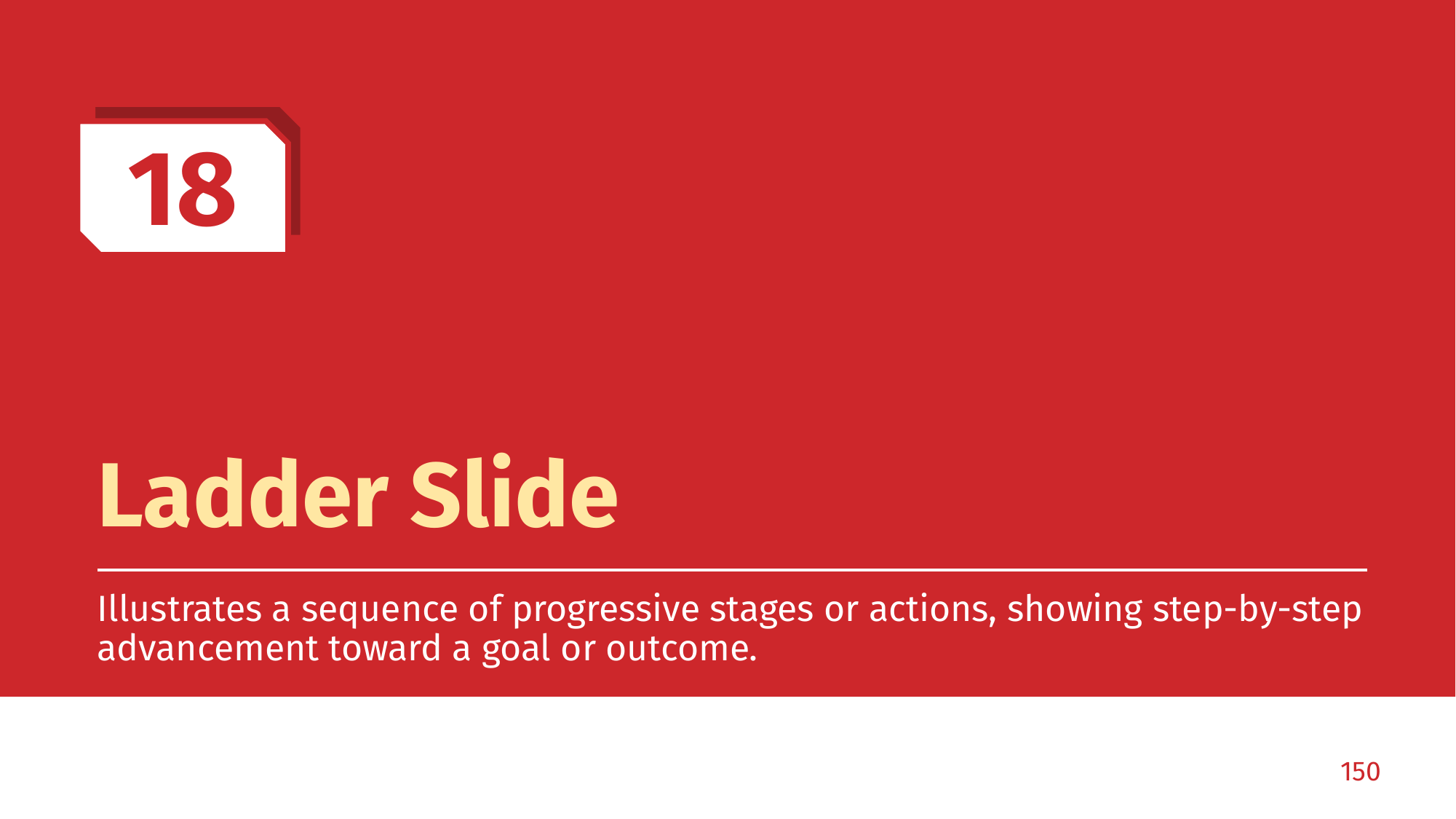

18
# Ladder Slide
Illustrates a sequence of progressive stages or actions, showing step-by-step advancement toward a goal or outcome.
150